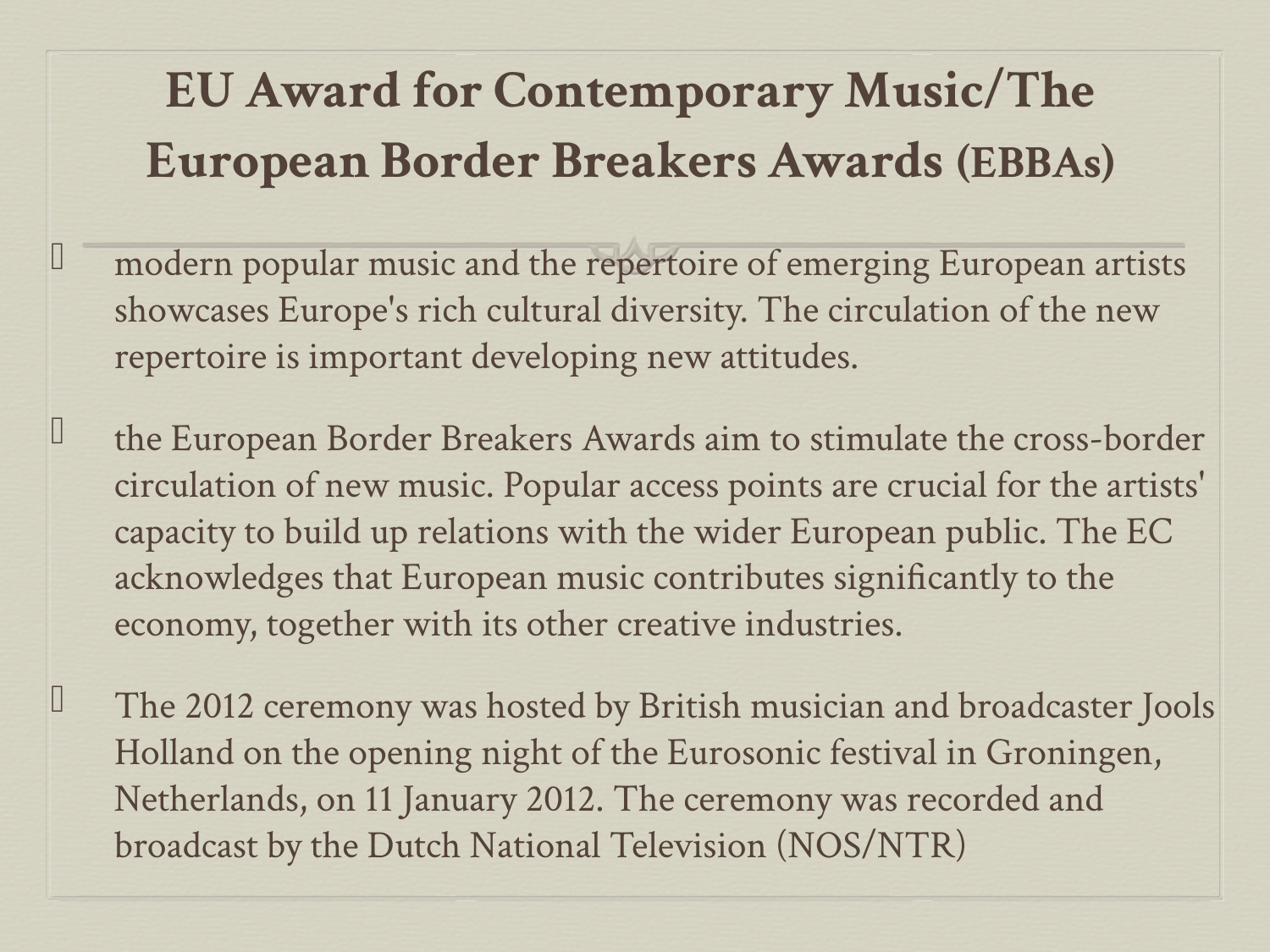

# EU Award for Contemporary Music/The European Border Breakers Awards (EBBAs)
modern popular music and the repertoire of emerging European artists showcases Europe's rich cultural diversity. The circulation of the new repertoire is important developing new attitudes.
the European Border Breakers Awards aim to stimulate the cross-border circulation of new music. Popular access points are crucial for the artists' capacity to build up relations with the wider European public. The EC acknowledges that European music contributes significantly to the economy, together with its other creative industries.
The 2012 ceremony was hosted by British musician and broadcaster Jools Holland on the opening night of the Eurosonic festival in Groningen, Netherlands, on 11 January 2012. The ceremony was recorded and broadcast by the Dutch National Television (NOS/NTR)